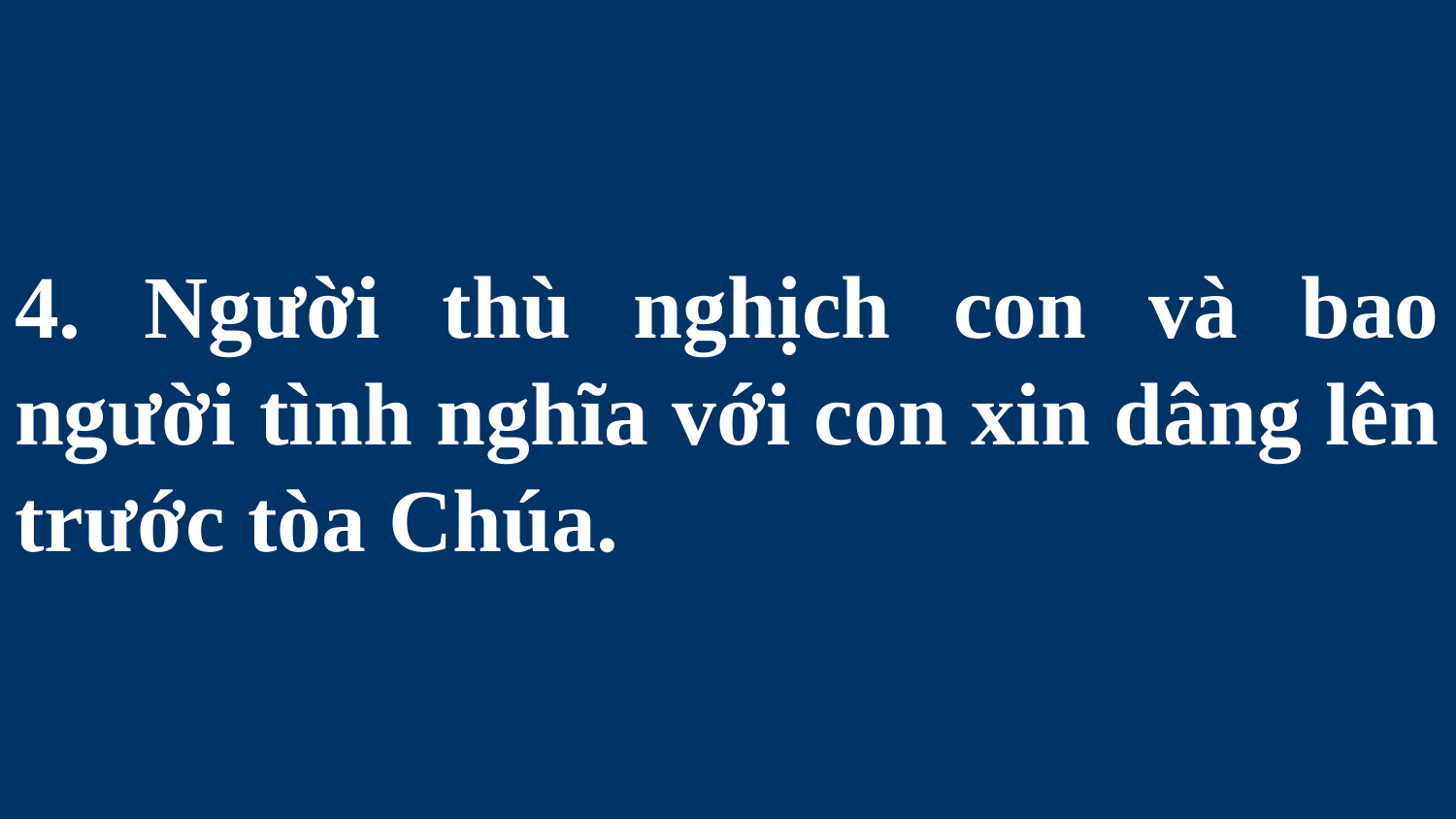

# 4. Người thù nghịch con và bao người tình nghĩa với con xin dâng lên trước tòa Chúa.